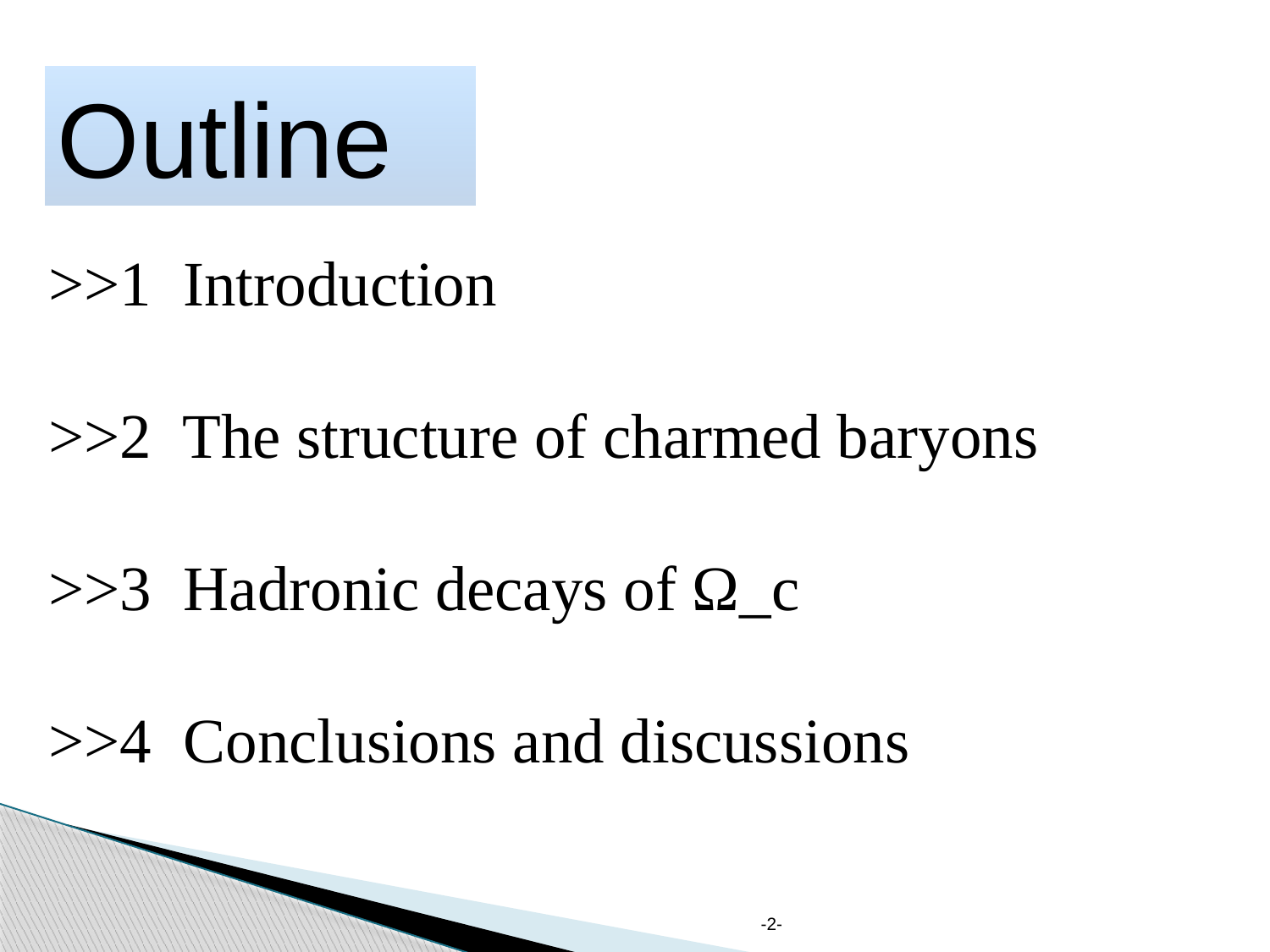

Outline
>>1  Introduction

>>2  The structure of charmed baryons

>>3  Hadronic decays of Ω_c

>>4  Conclusions and discussions
-2-